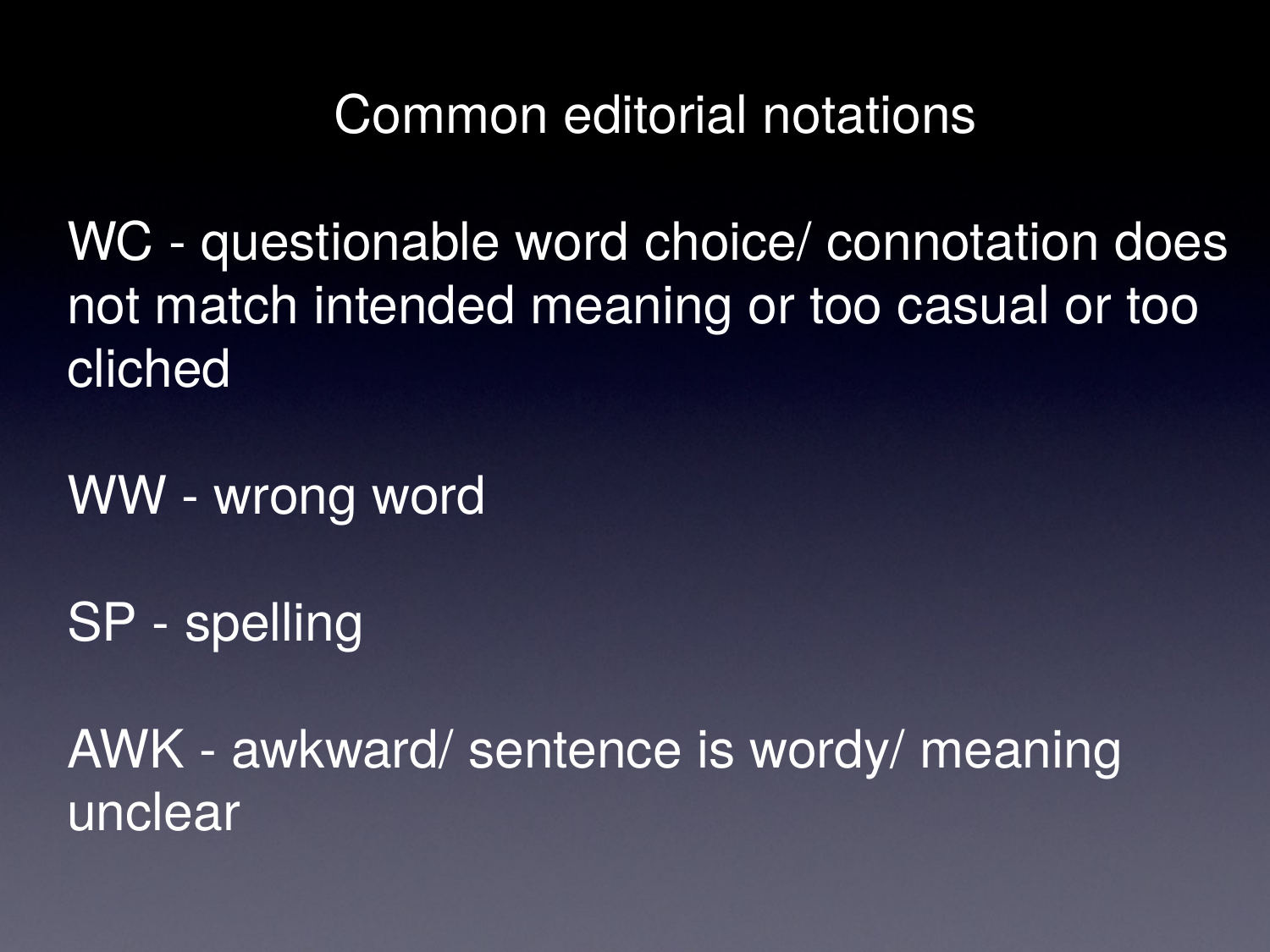

Common editorial notations

WC - questionable word choice/ connotation does not match intended meaning or too casual or too cliched

WW - wrong word

SP - spelling

AWK - awkward/ sentence is wordy/ meaning unclear